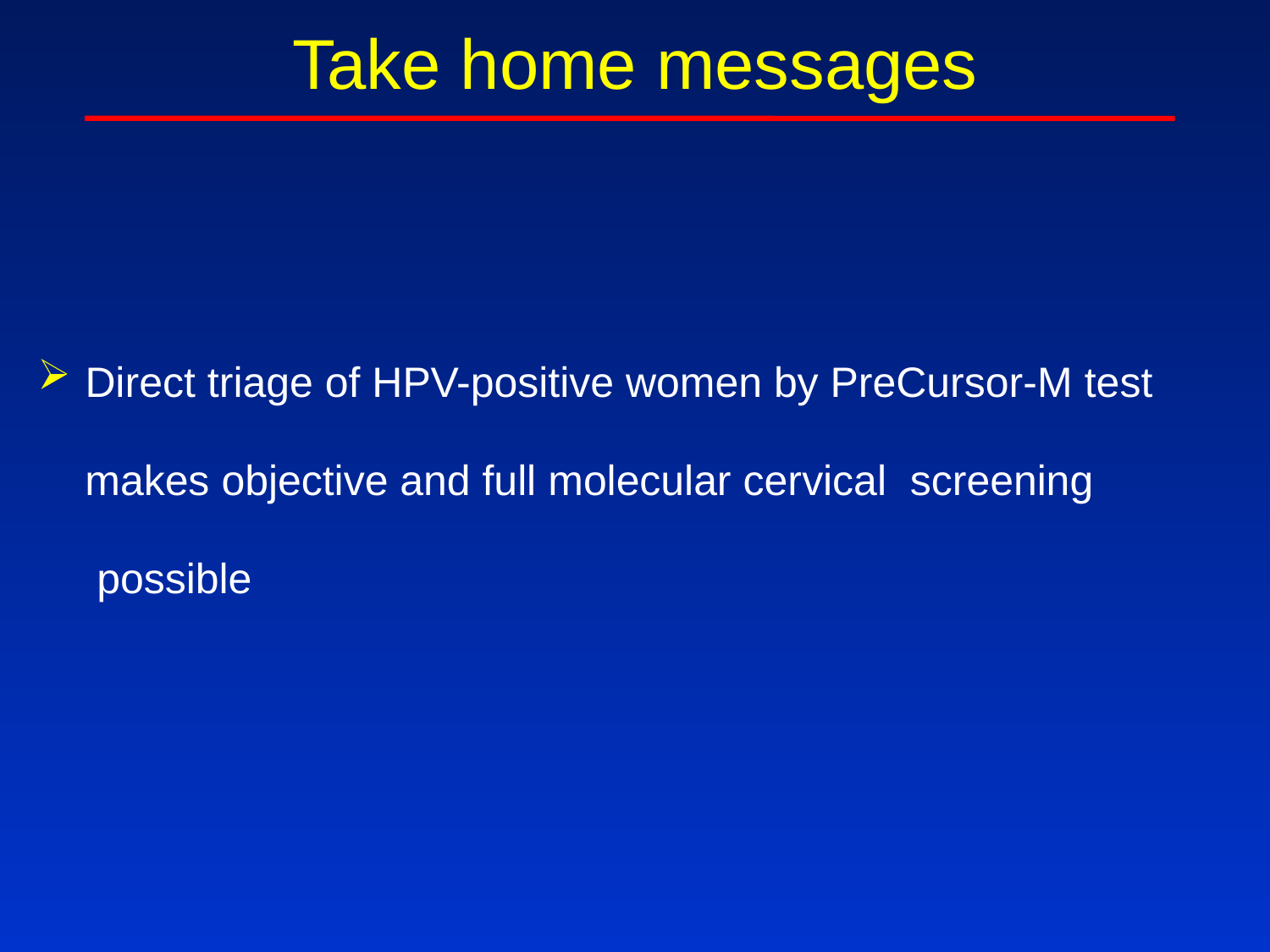

Take home messages

Direct triage of HPV-positive women by PreCursor-M test

    makes objective and full molecular cervical  screening

     possible